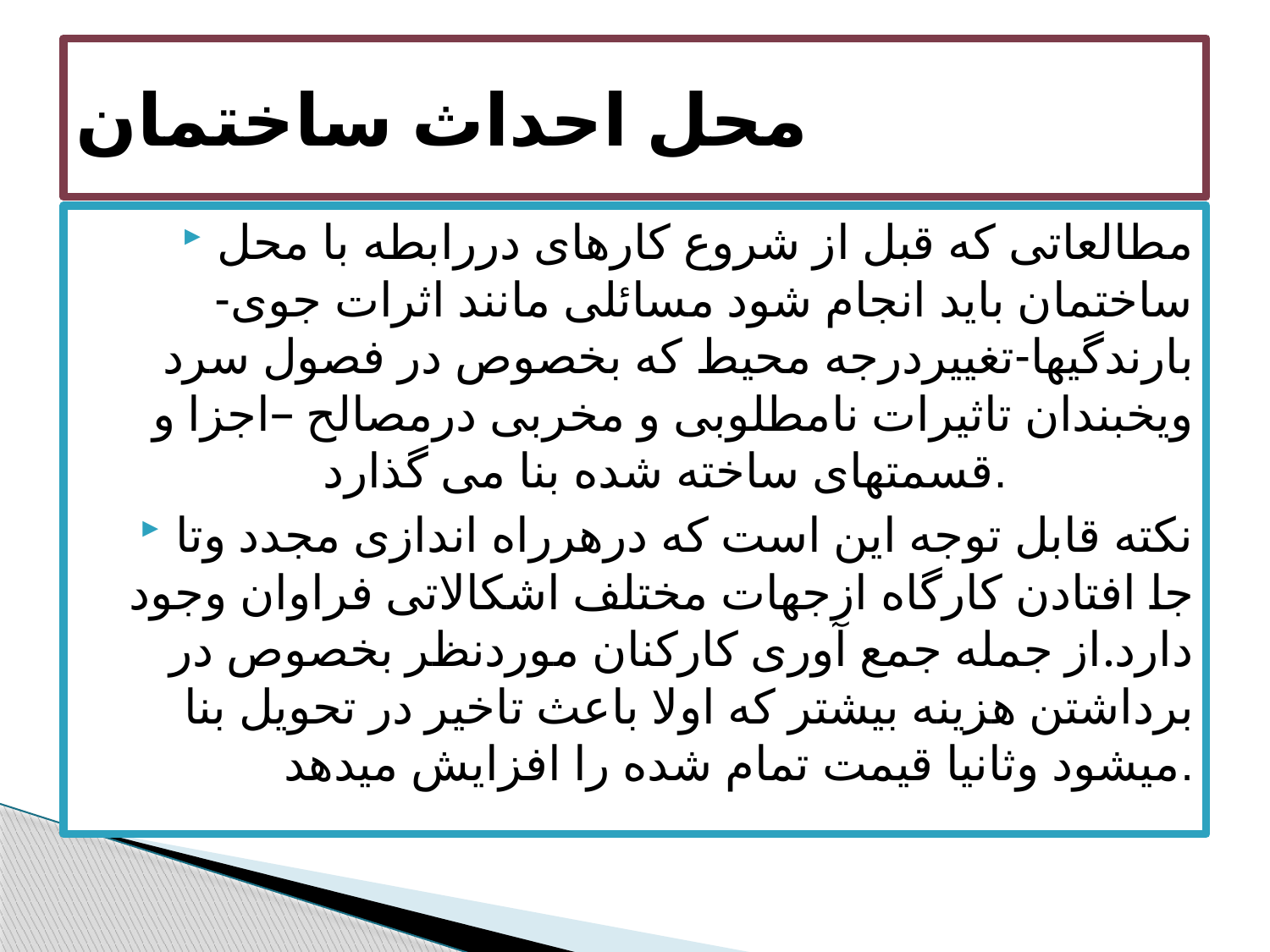

# محل احداث ساختمان
مطالعاتی که قبل از شروع کارهای دررابطه با محل ساختمان باید انجام شود مسائلی مانند اثرات جوی-بارندگیها-تغییردرجه محیط که بخصوص در فصول سرد ویخبندان تاثیرات نامطلوبی و مخربی درمصالح –اجزا و قسمتهای ساخته شده بنا می گذارد.
نکته قابل توجه این است که درهرراه اندازی مجدد وتا جا افتادن کارگاه ازجهات مختلف اشکالاتی فراوان وجود دارد.از جمله جمع آوری کارکنان موردنظر بخصوص در برداشتن هزینه بیشتر که اولا باعث تاخیر در تحویل بنا میشود وثانیا قیمت تمام شده را افزایش میدهد.